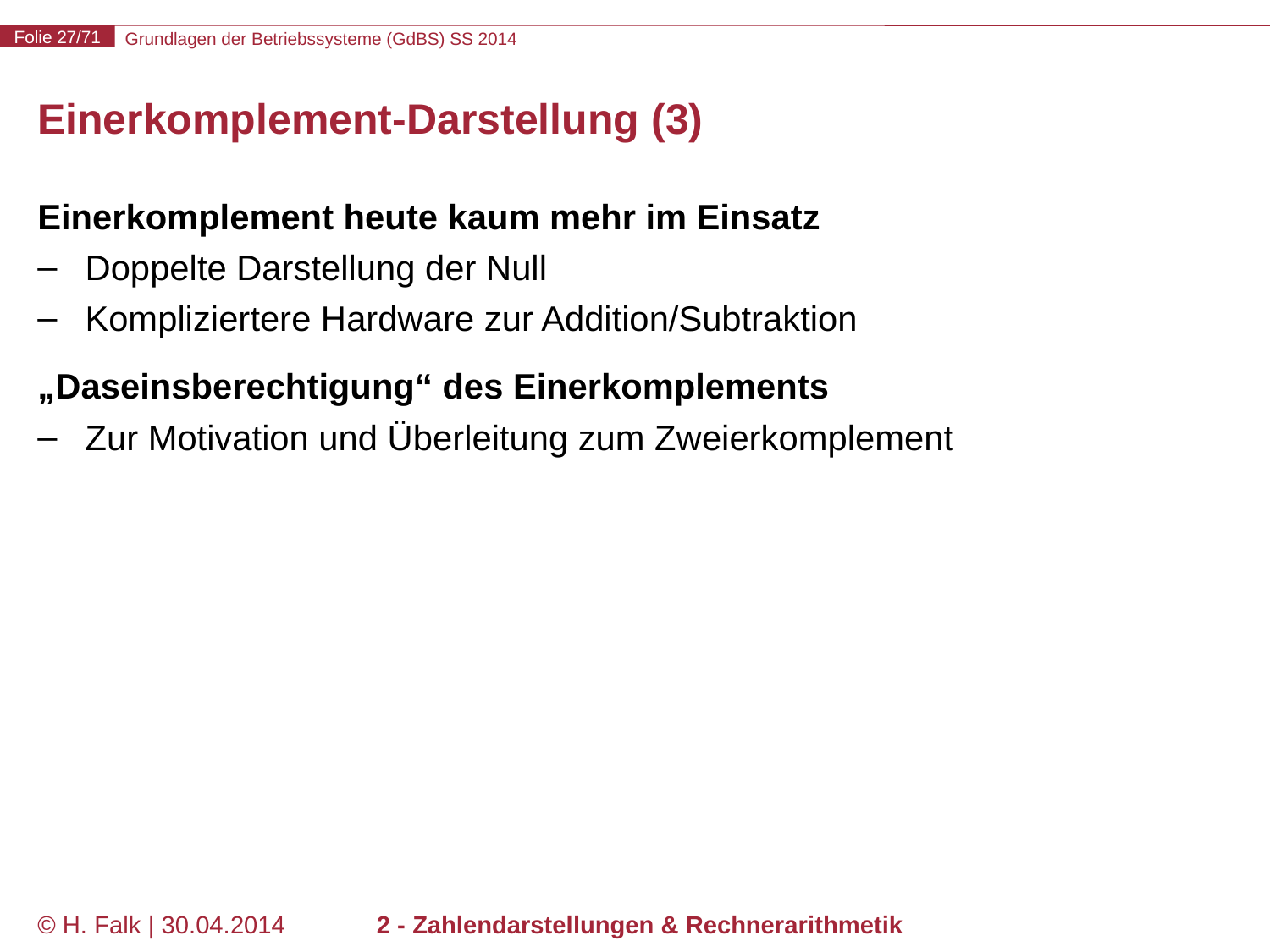

# Einerkomplement-Darstellung (3)
Einerkomplement heute kaum mehr im Einsatz
Doppelte Darstellung der Null
Kompliziertere Hardware zur Addition/Subtraktion

„Daseinsberechtigung“ des Einerkomplements
Zur Motivation und Überleitung zum Zweierkomplement
© H. Falk | 30.04.2014
2 - Zahlendarstellungen & Rechnerarithmetik